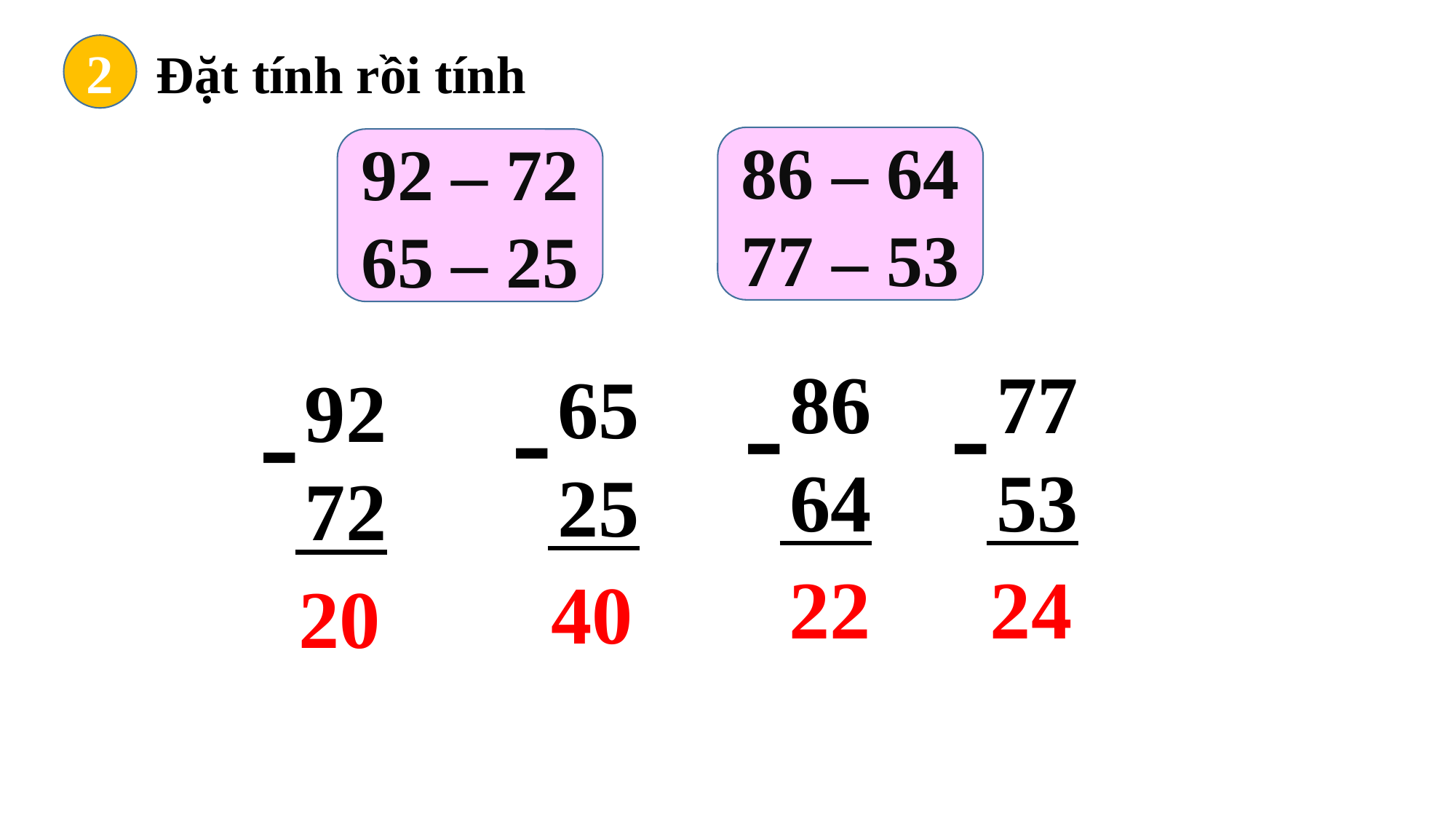

2
Đặt tính rồi tính
86 – 64
77 – 53
92 – 72
65 – 25
86
64
-
77
53
-
65
25
-
92
72
-
22
24
40
20